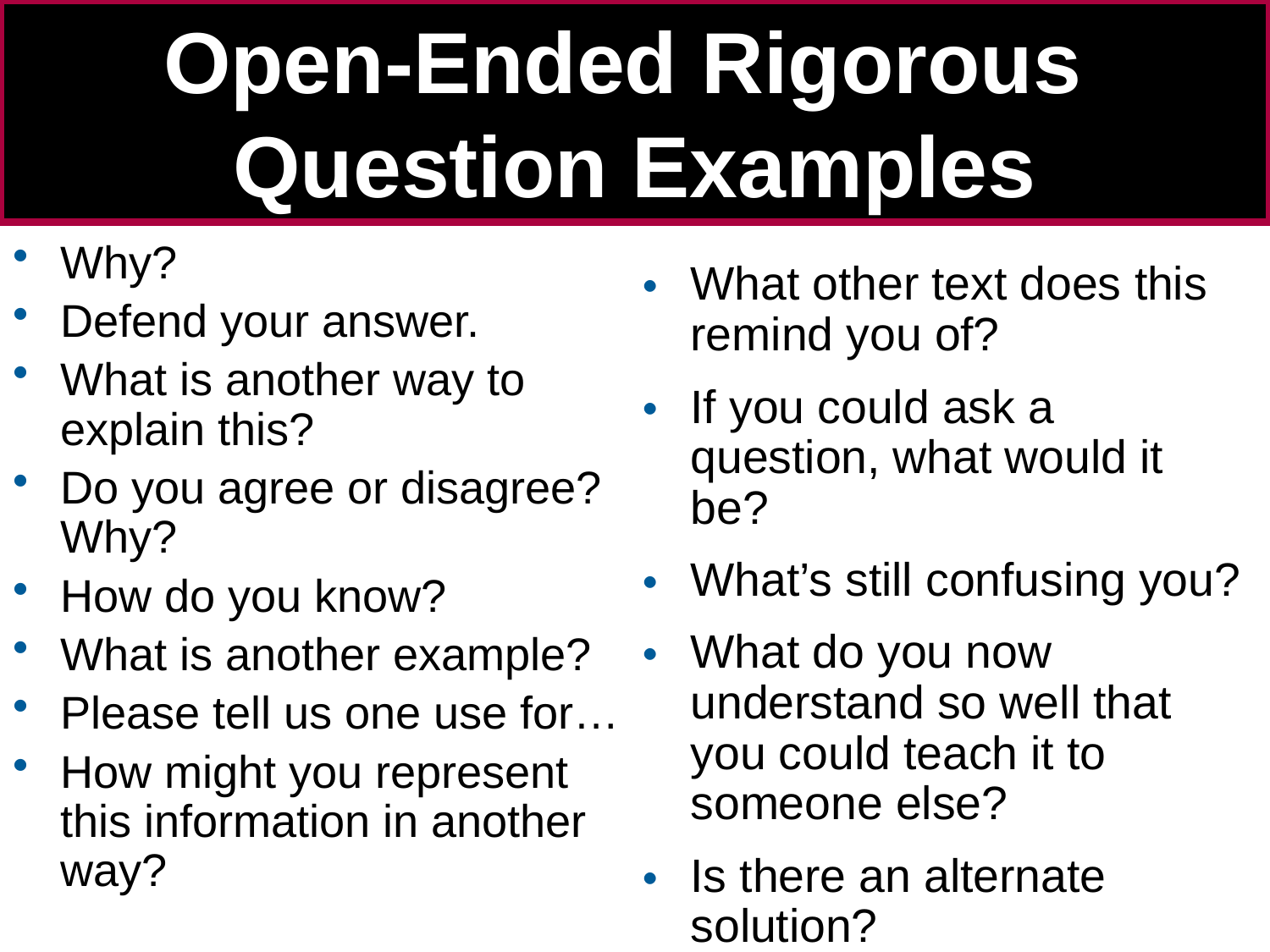

# Open-Ended Rigorous Question Examples
Why?
Defend your answer.
What is another way to explain this?
Do you agree or disagree? Why?
How do you know?
What is another example?
Please tell us one use for…
How might you represent this information in another way?
What other text does this remind you of?
If you could ask a question, what would it be?
What’s still confusing you?
What do you now understand so well that you could teach it to someone else?
Is there an alternate solution?